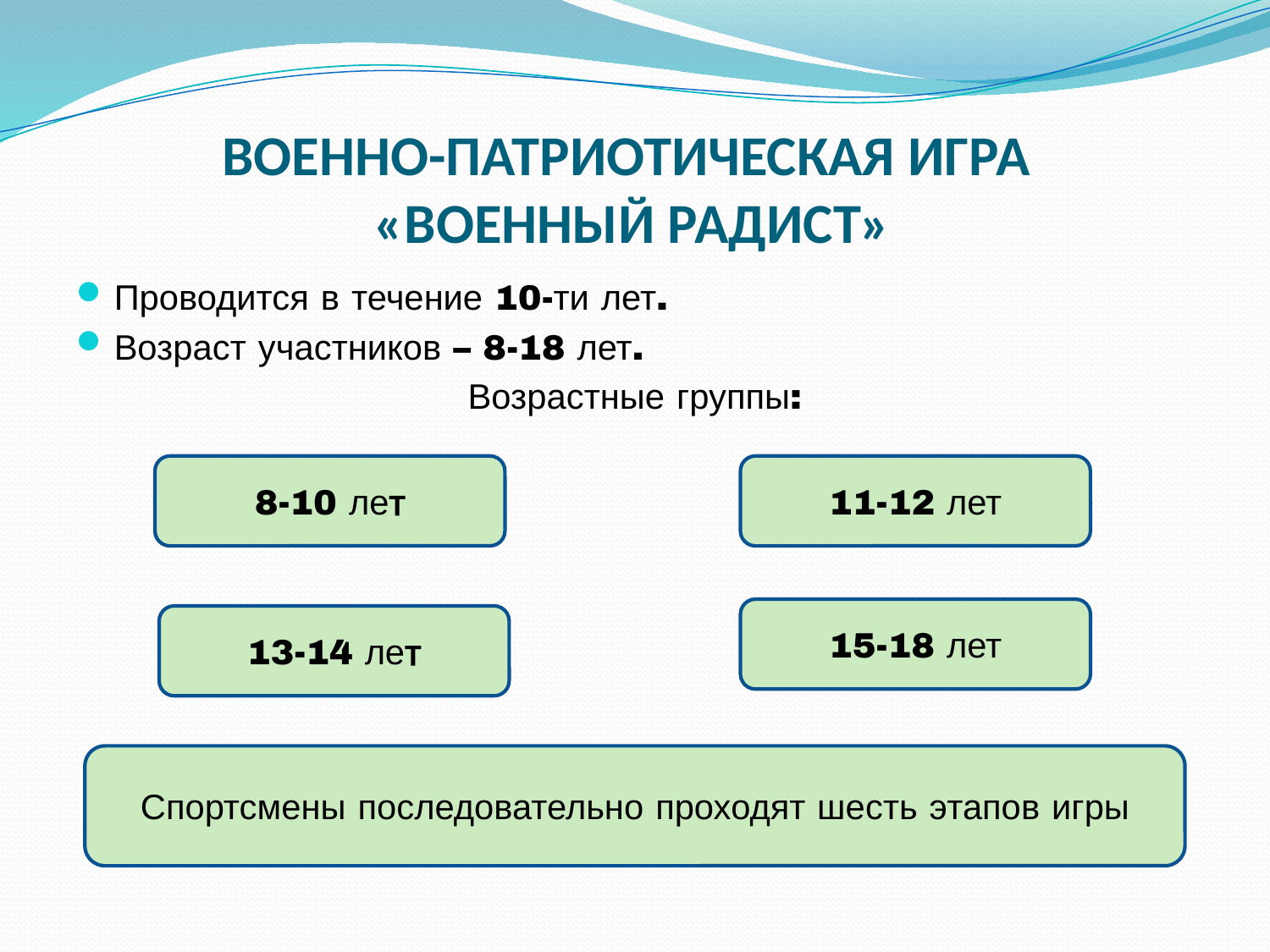

ВОЕННО-ПАТРИОТИЧЕСКАЯ ИГРА
«ВОЕННЫЙ РАДИСТ»
Проводится в течение 10-ти лет.
Возраст участников – 8-18 лет.
Возрастные группы:
8-10 лет
11-12 лет
15-18 лет
13-14 лет
Спортсмены последовательно проходят шесть этапов игры